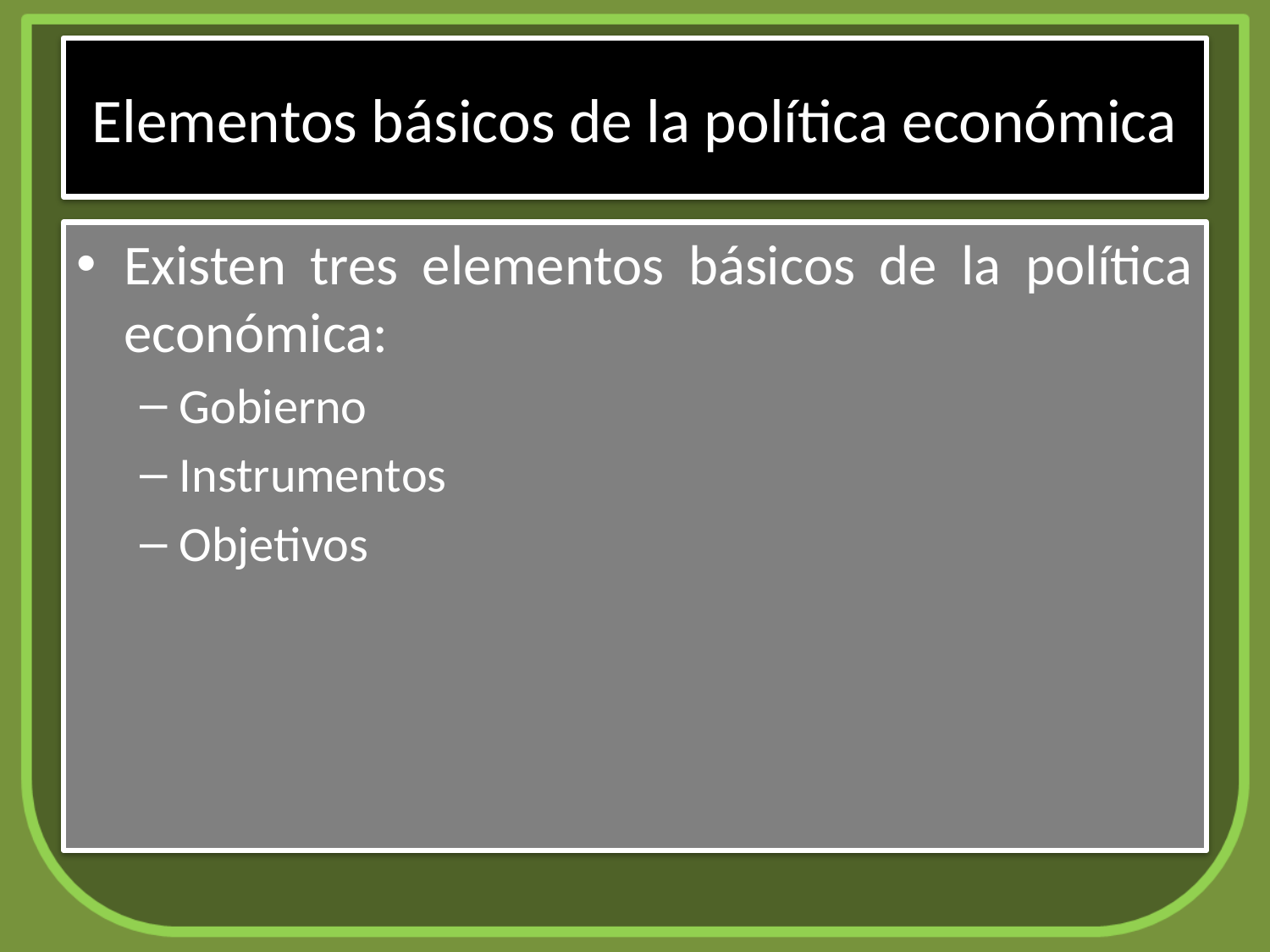

# Elementos básicos de la política económica
Existen tres elementos básicos de la política económica:
Gobierno
Instrumentos
Objetivos